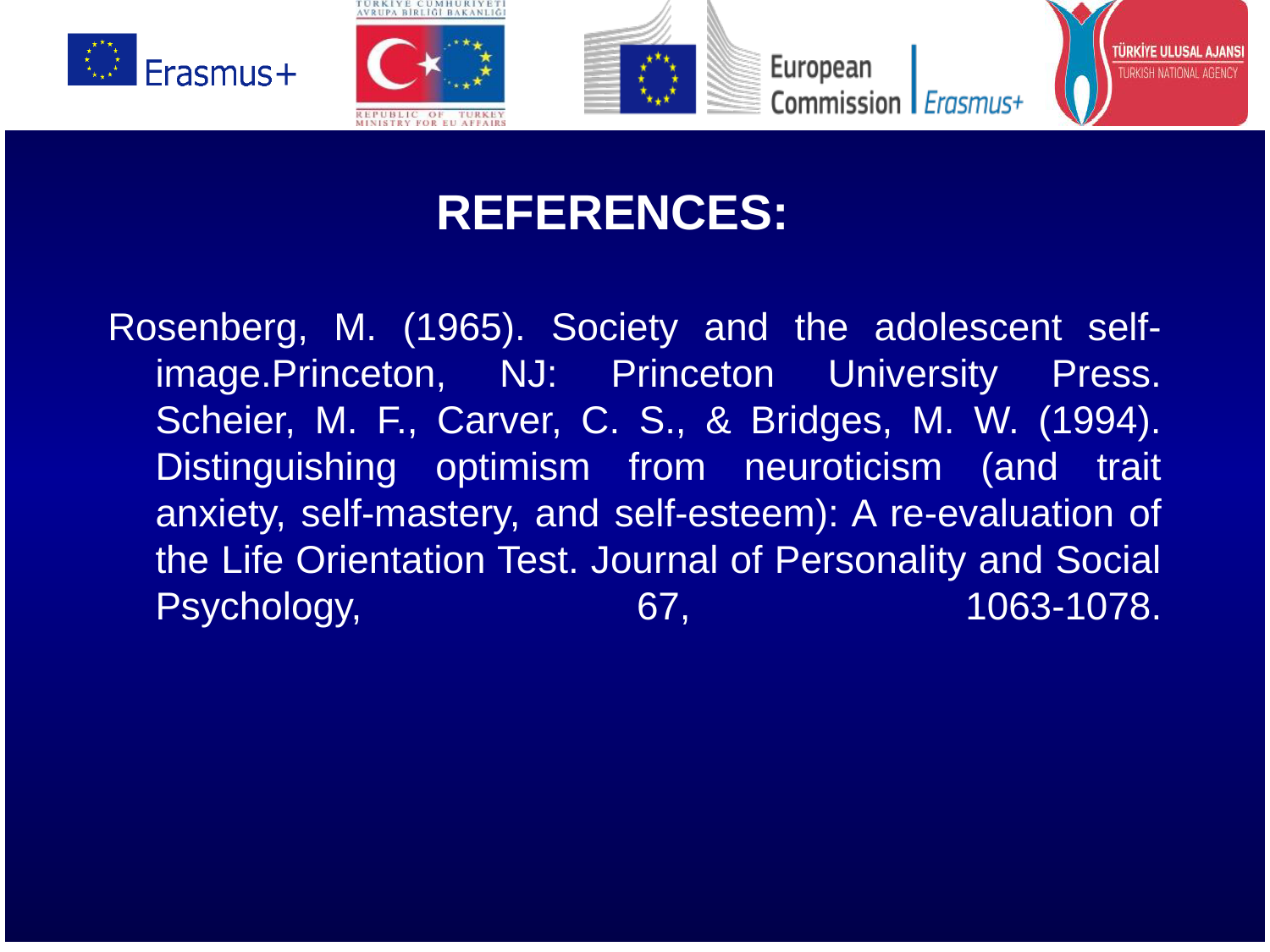

REFERENCES:
# Rosenberg, M. (1965). Society and the adolescent self-image.Princeton, NJ: Princeton University Press. Scheier, M. F., Carver, C. S., & Bridges, M. W. (1994). Distinguishing optimism from neuroticism (and trait anxiety, self-mastery, and self-esteem): A re-evaluation of the Life Orientation Test. Journal of Personality and Social Psychology, 67, 1063-1078.